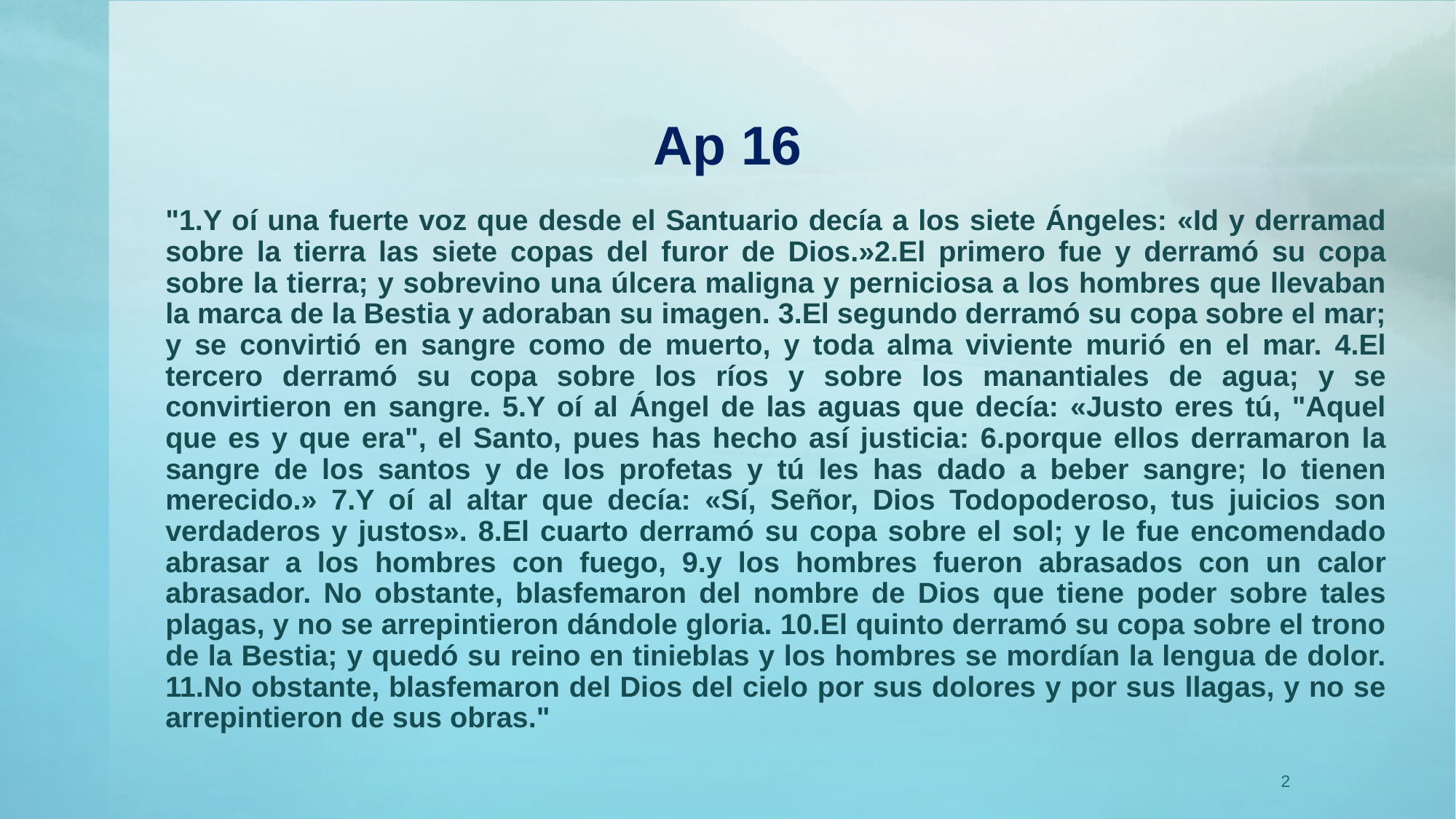

# Ap 16
"1.Y oí una fuerte voz que desde el Santuario decía a los siete Ángeles: «Id y derramad sobre la tierra las siete copas del furor de Dios.»2.El primero fue y derramó su copa sobre la tierra; y sobrevino una úlcera maligna y perniciosa a los hombres que llevaban la marca de la Bestia y adoraban su imagen. 3.El segundo derramó su copa sobre el mar; y se convirtió en sangre como de muerto, y toda alma viviente murió en el mar. 4.El tercero derramó su copa sobre los ríos y sobre los manantiales de agua; y se convirtieron en sangre. 5.Y oí al Ángel de las aguas que decía: «Justo eres tú, "Aquel que es y que era", el Santo, pues has hecho así justicia: 6.porque ellos derramaron la sangre de los santos y de los profetas y tú les has dado a beber sangre; lo tienen merecido.» 7.Y oí al altar que decía: «Sí, Señor, Dios Todopoderoso, tus juicios son verdaderos y justos». 8.El cuarto derramó su copa sobre el sol; y le fue encomendado abrasar a los hombres con fuego, 9.y los hombres fueron abrasados con un calor abrasador. No obstante, blasfemaron del nombre de Dios que tiene poder sobre tales plagas, y no se arrepintieron dándole gloria. 10.El quinto derramó su copa sobre el trono de la Bestia; y quedó su reino en tinieblas y los hombres se mordían la lengua de dolor. 11.No obstante, blasfemaron del Dios del cielo por sus dolores y por sus llagas, y no se arrepintieron de sus obras."
2